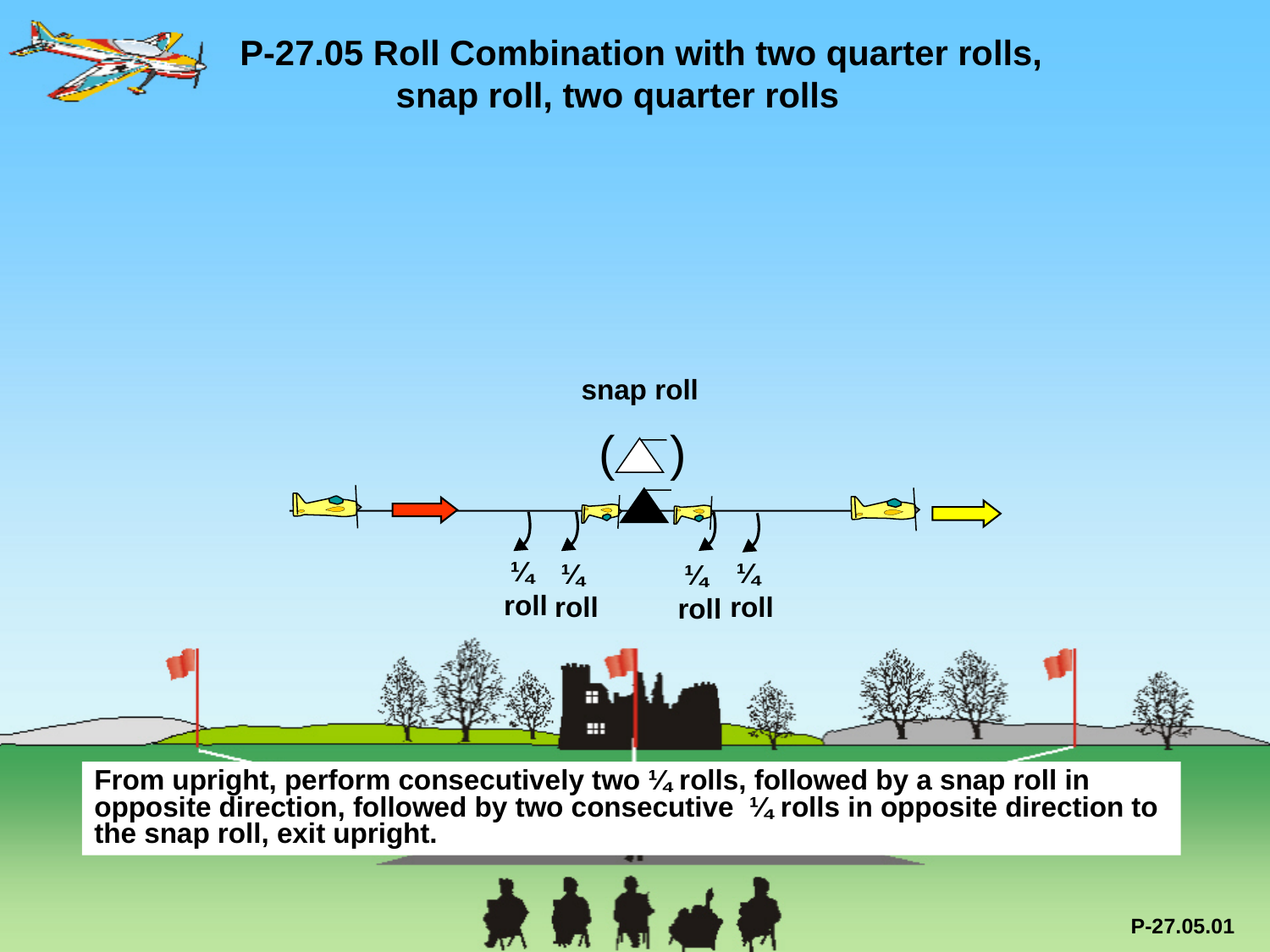

P-27.05 Roll Combination with two quarter rolls, 	   snap roll, two quarter rolls
snap roll
(    )

¼
roll
¼
roll
¼
roll
¼
roll
From upright, perform consecutively two ¼ rolls, followed by a snap roll in opposite direction, followed by two consecutive  ¼ rolls in opposite direction to the snap roll, exit upright.
P-27.05.01